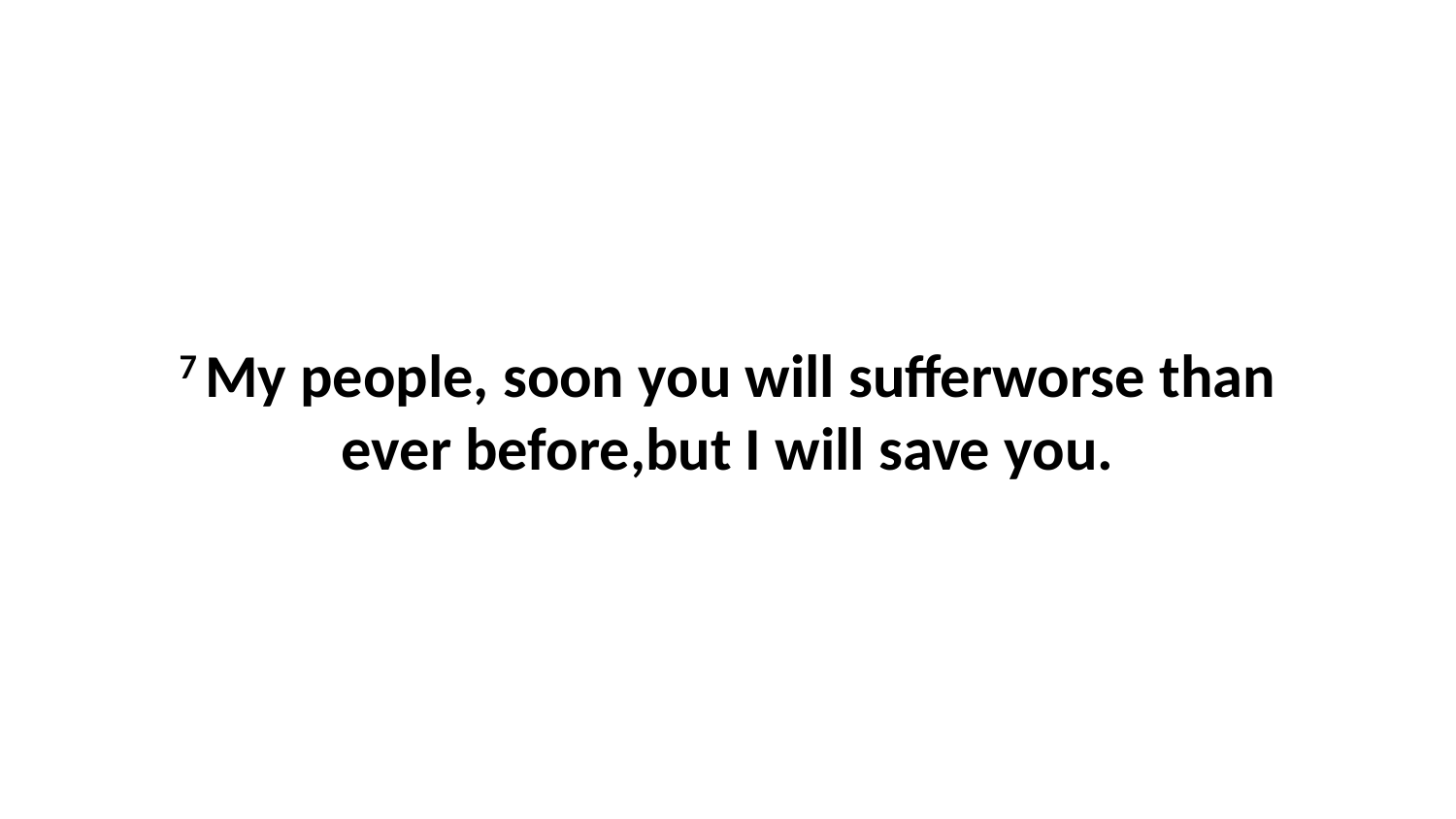

7 My people, soon you will sufferworse than ever before,but I will save you.